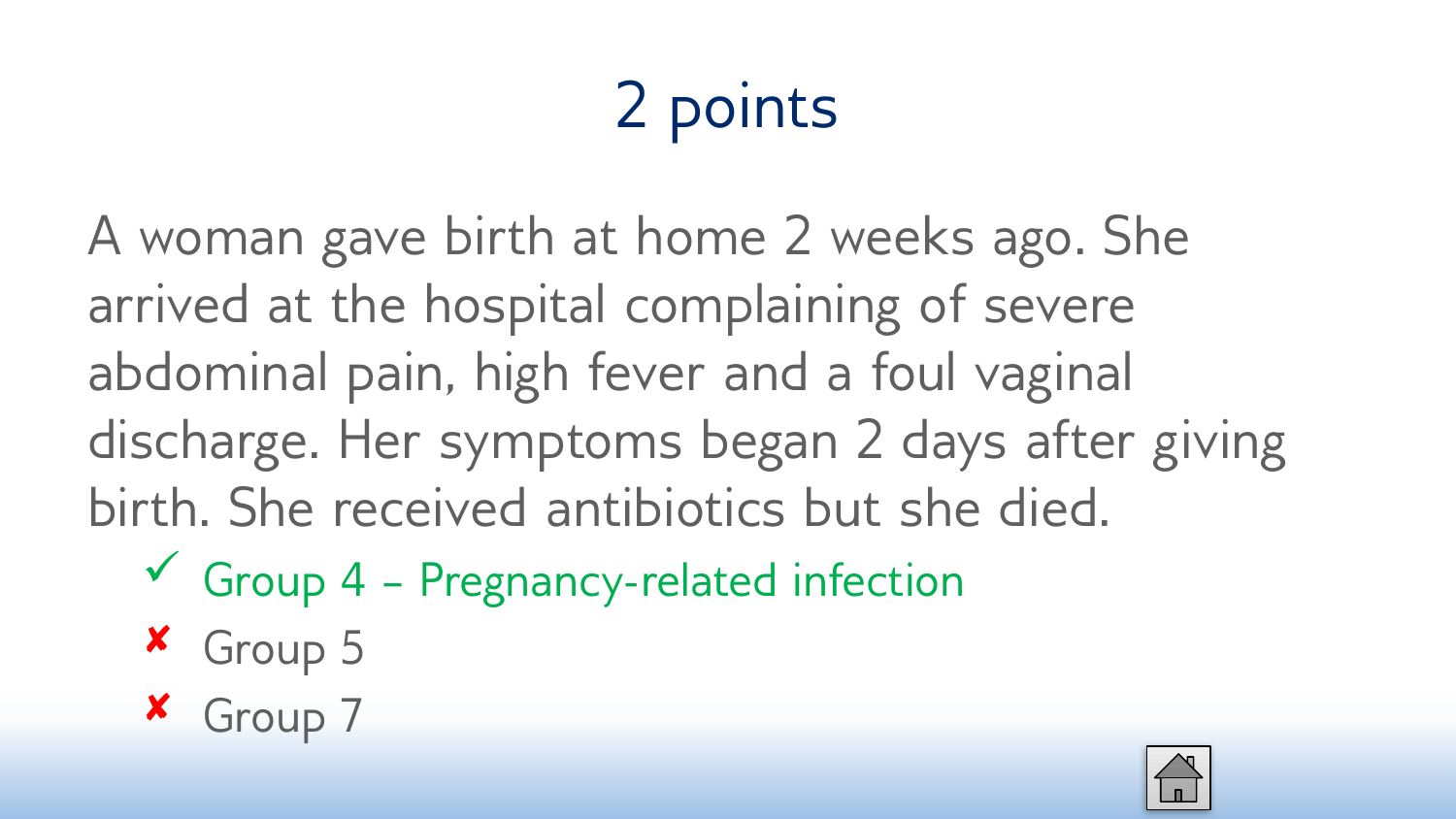

# 2 points
A woman gave birth at home 2 weeks ago. She arrived at the hospital complaining of severe abdominal pain, high fever and a foul vaginal discharge. Her symptoms began 2 days after giving birth. She received antibiotics but she died.
Group 4 – Pregnancy-related infection
Group 5
Group 7